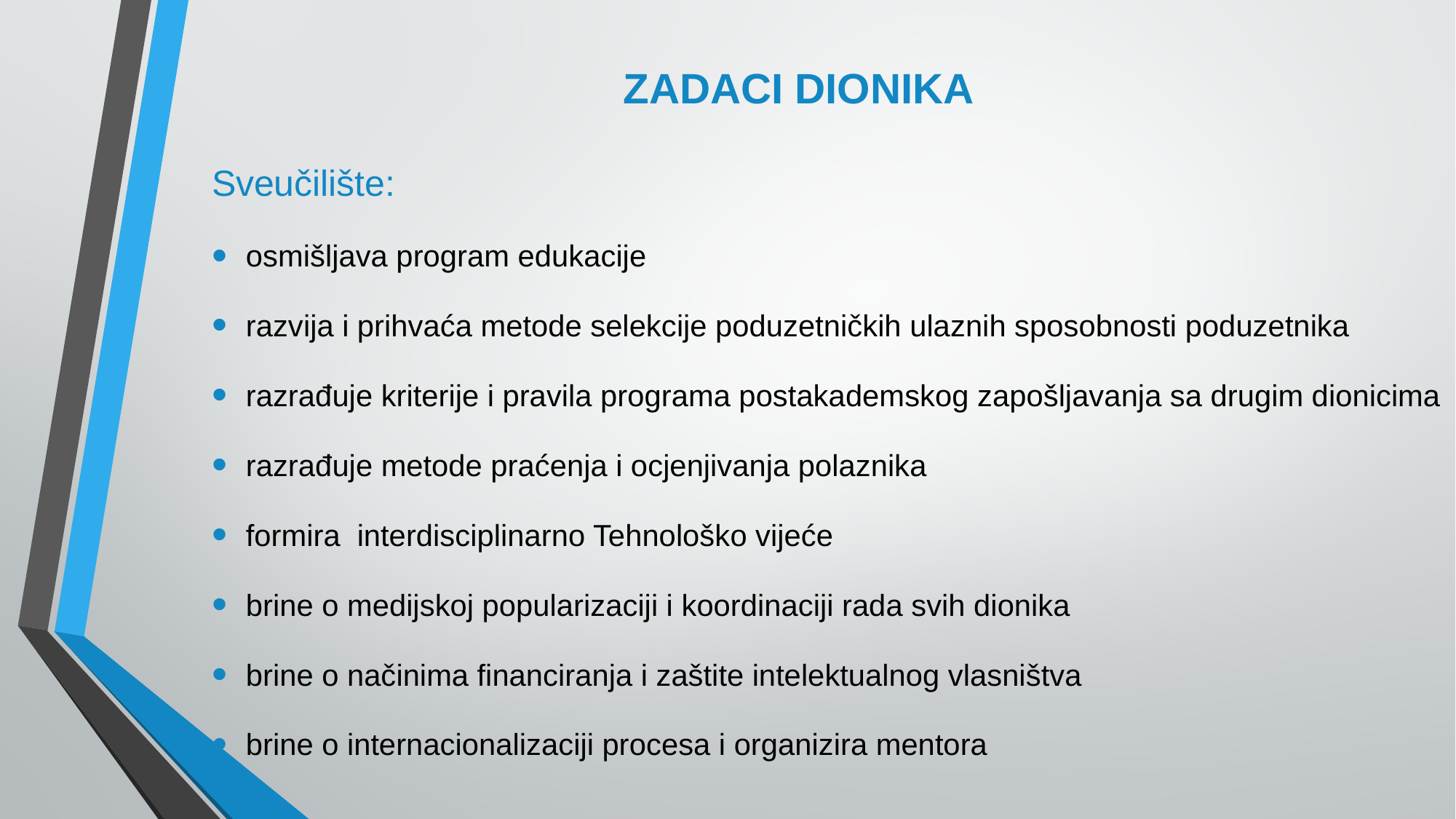

# ZADACI DIONIKA
Sveučilište:
osmišljava program edukacije
razvija i prihvaća metode selekcije poduzetničkih ulaznih sposobnosti poduzetnika
razrađuje kriterije i pravila programa postakademskog zapošljavanja sa drugim dionicima
razrađuje metode praćenja i ocjenjivanja polaznika
formira  interdisciplinarno Tehnološko vijeće
brine o medijskoj popularizaciji i koordinaciji rada svih dionika
brine o načinima financiranja i zaštite intelektualnog vlasništva
brine o internacionalizaciji procesa i organizira mentora